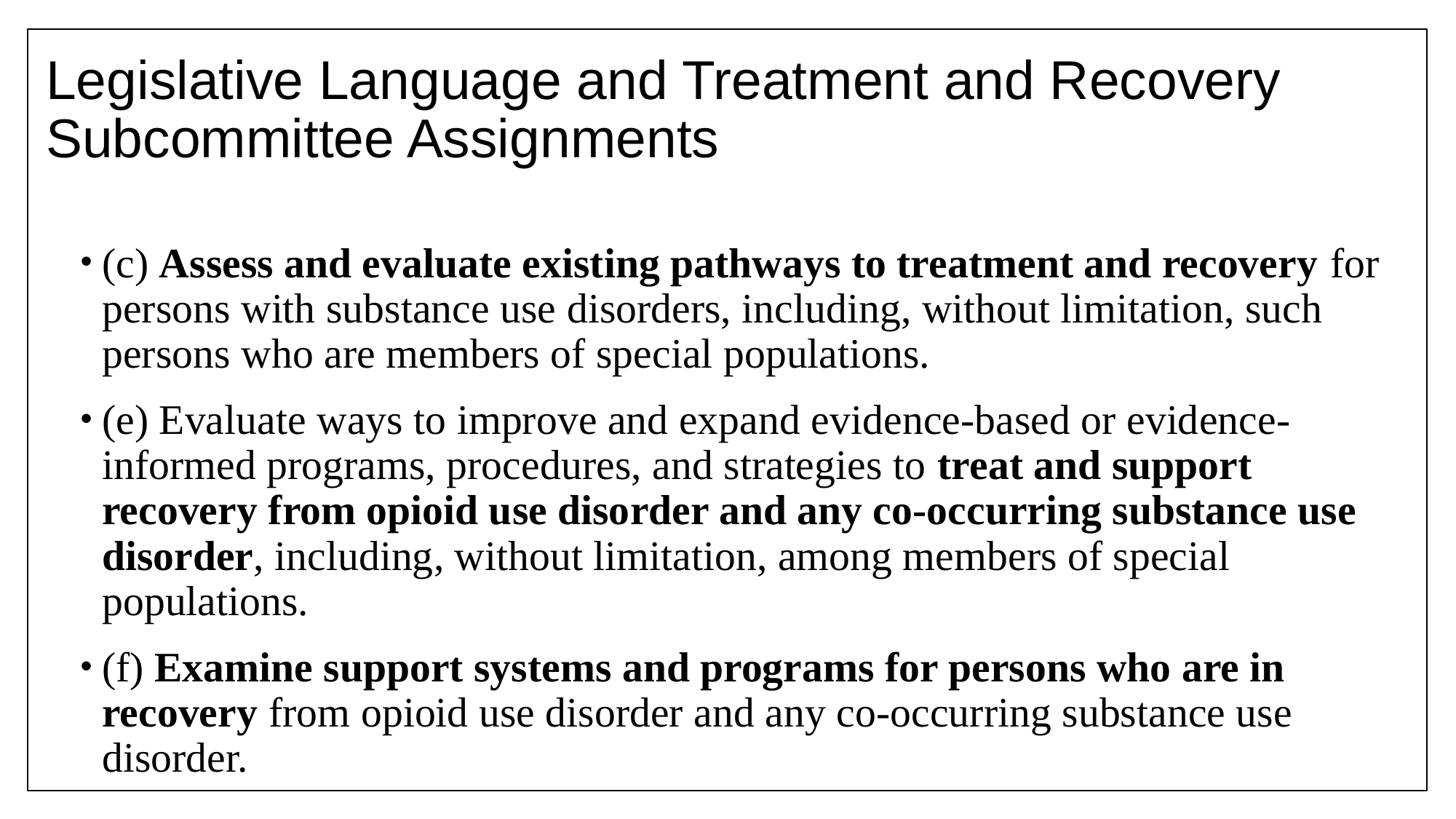

# Legislative Language and Treatment and Recovery Subcommittee Assignments

(c) Assess and evaluate existing pathways to treatment and recovery for persons with substance use disorders, including, without limitation, such persons who are members of special populations.
(e) Evaluate ways to improve and expand evidence-based or evidence-informed programs, procedures, and strategies to treat and support recovery from opioid use disorder and any co-occurring substance use disorder, including, without limitation, among members of special populations.
(f) Examine support systems and programs for persons who are in recovery from opioid use disorder and any co-occurring substance use disorder.